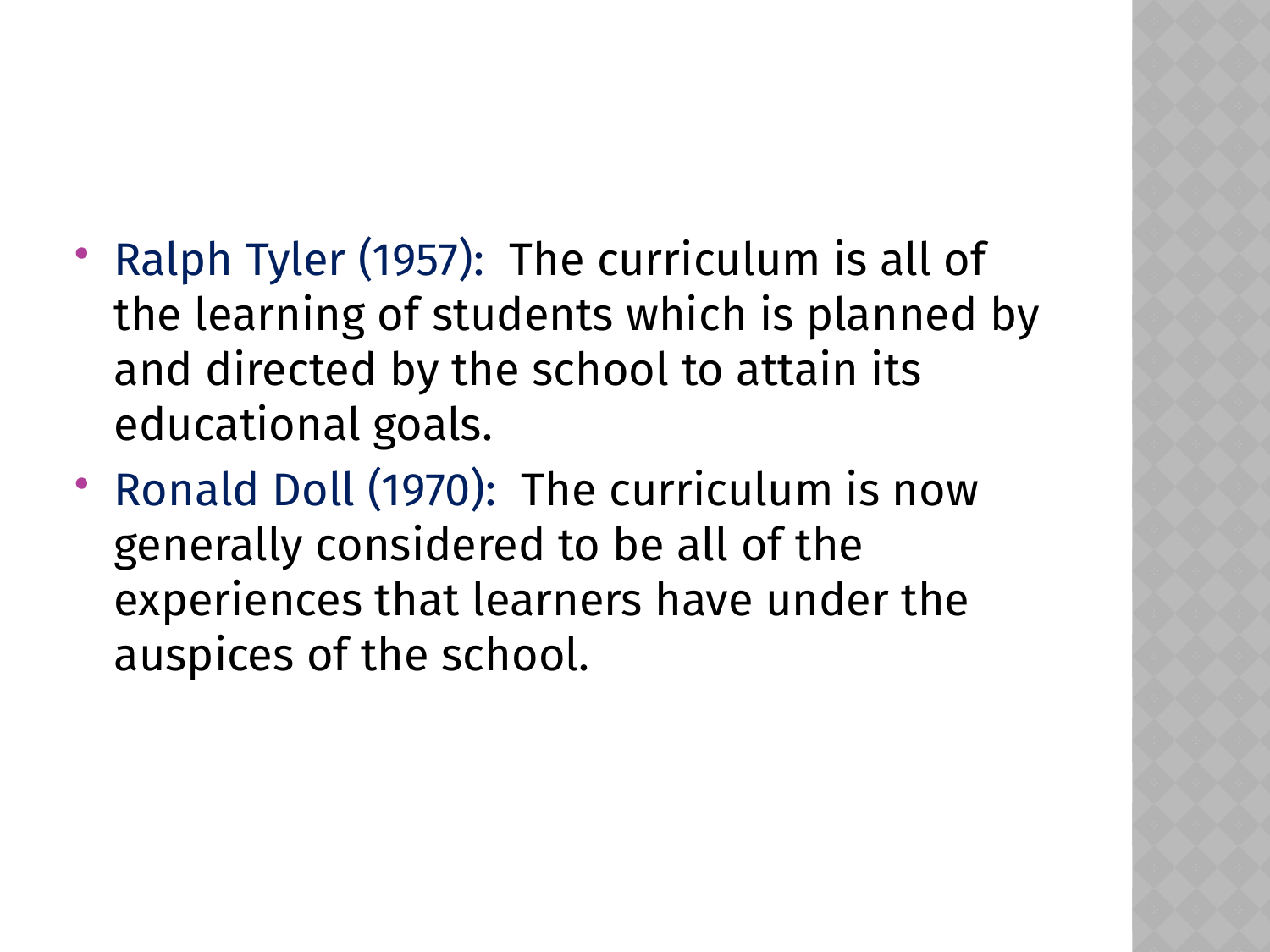

#
Ralph Tyler (1957):  The curriculum is all of the learning of students which is planned by and directed by the school to attain its educational goals.
Ronald Doll (1970):  The curriculum is now generally considered to be all of the experiences that learners have under the auspices of the school.